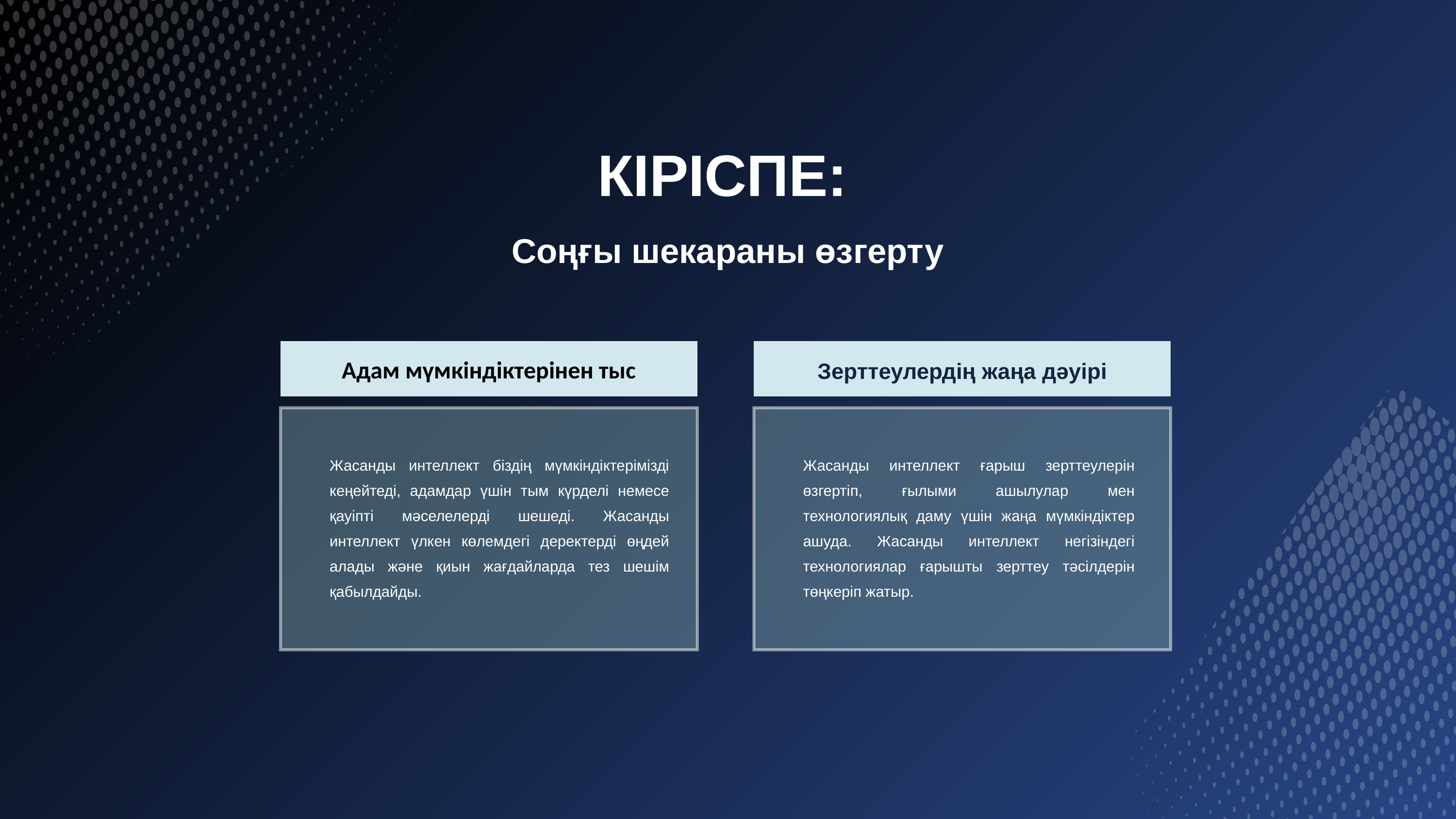

КІРІСПЕ:
Соңғы шекараны өзгерту

Адам мүмкіндіктерінен тыс
Зерттеулердің жаңа дәуірі

Жасанды интеллект біздің мүмкіндіктерімізді кеңейтеді, адамдар үшін тым күрделі немесе қауіпті мәселелерді шешеді. Жасанды интеллект үлкен көлемдегі деректерді өңдей алады және қиын жағдайларда тез шешім қабылдайды.
Жасанды интеллект ғарыш зерттеулерін өзгертіп, ғылыми ашылулар мен технологиялық даму үшін жаңа мүмкіндіктер ашуда. Жасанды интеллект негізіндегі технологиялар ғарышты зерттеу тәсілдерін төңкеріп жатыр.